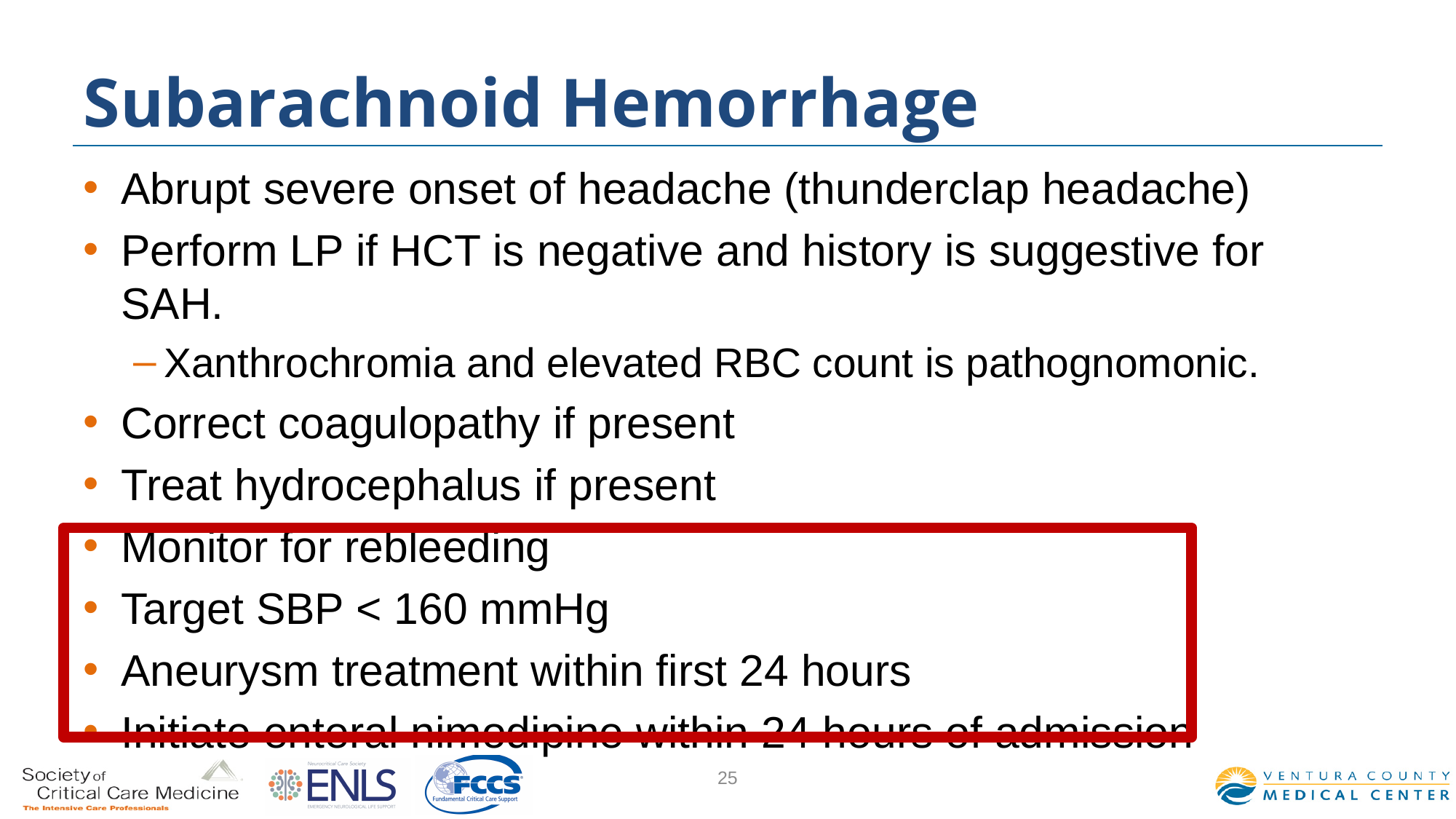

# Subarachnoid Hemorrhage
Abrupt severe onset of headache (thunderclap headache)
Perform LP if HCT is negative and history is suggestive for SAH.
Xanthrochromia and elevated RBC count is pathognomonic.
Correct coagulopathy if present
Treat hydrocephalus if present
Monitor for rebleeding
Target SBP < 160 mmHg
Aneurysm treatment within first 24 hours
Initiate enteral nimodipine within 24 hours of admission

25